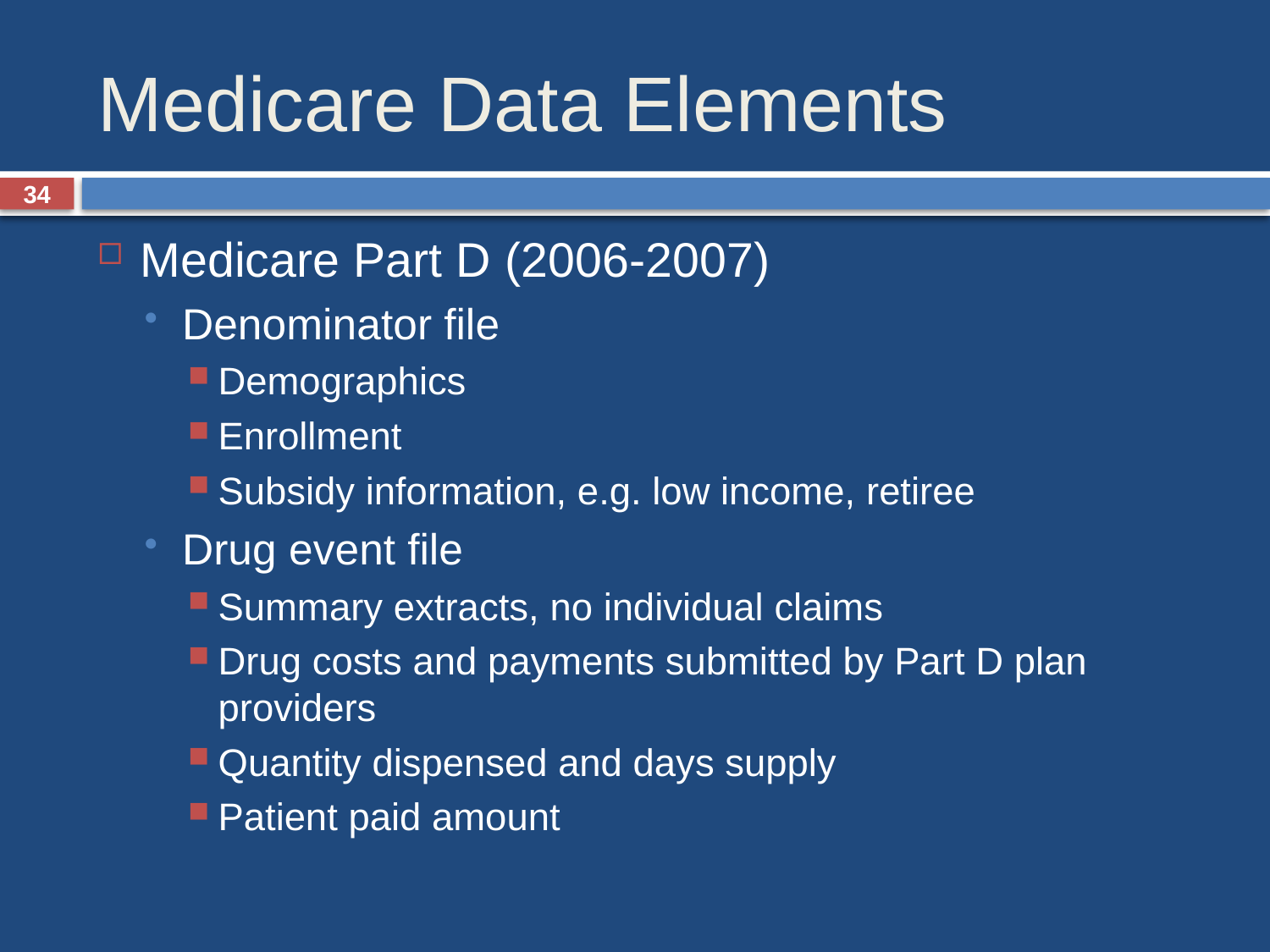

# Medicare Data Elements
34
Medicare Part D (2006-2007)
Denominator file
Demographics
Enrollment
Subsidy information, e.g. low income, retiree
Drug event file
Summary extracts, no individual claims
Drug costs and payments submitted by Part D plan providers
Quantity dispensed and days supply
Patient paid amount